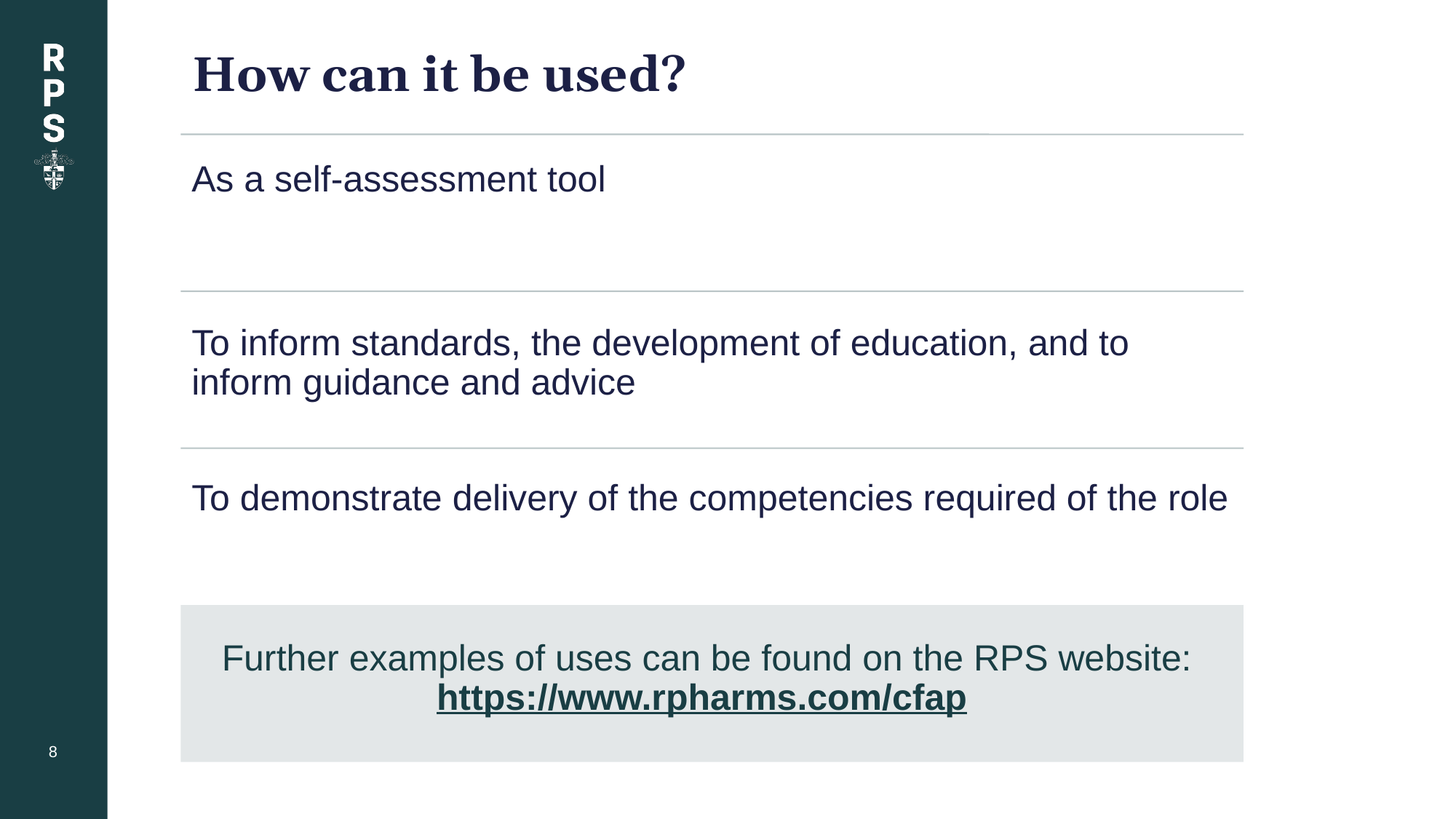

# How can it be used?
As a self-assessment tool
To inform standards, the development of education, and to inform guidance and advice
To demonstrate delivery of the competencies required of the role
Further examples of uses can be found on the RPS website: https://www.rpharms.com/cfap